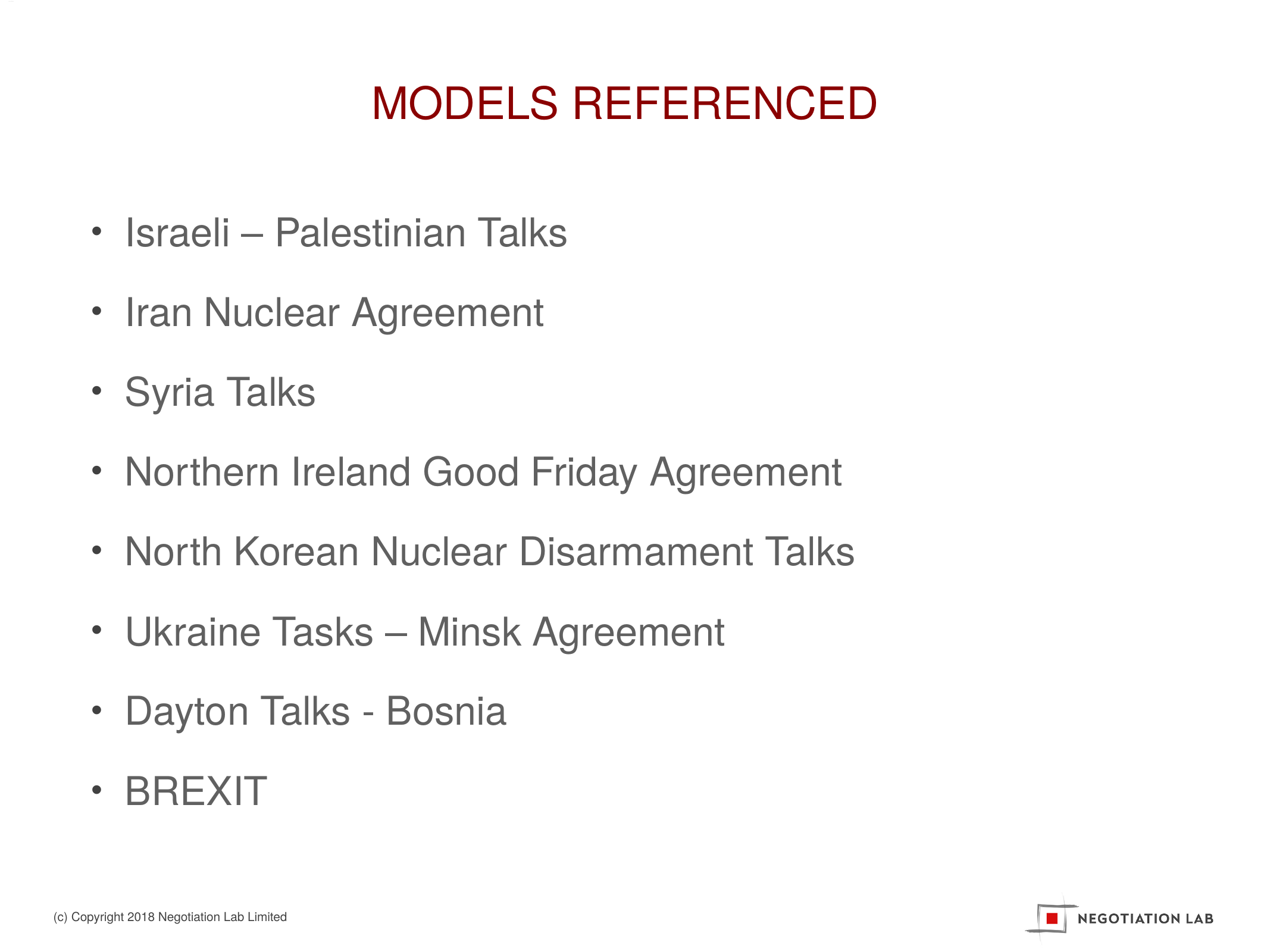

# Models Referenced
Israeli – Palestinian Talks
Iran Nuclear Agreement
Syria Talks
Northern Ireland Good Friday Agreement
North Korean Nuclear Disarmament Talks
Ukraine Tasks – Minsk Agreement
Dayton Talks - Bosnia
BREXIT